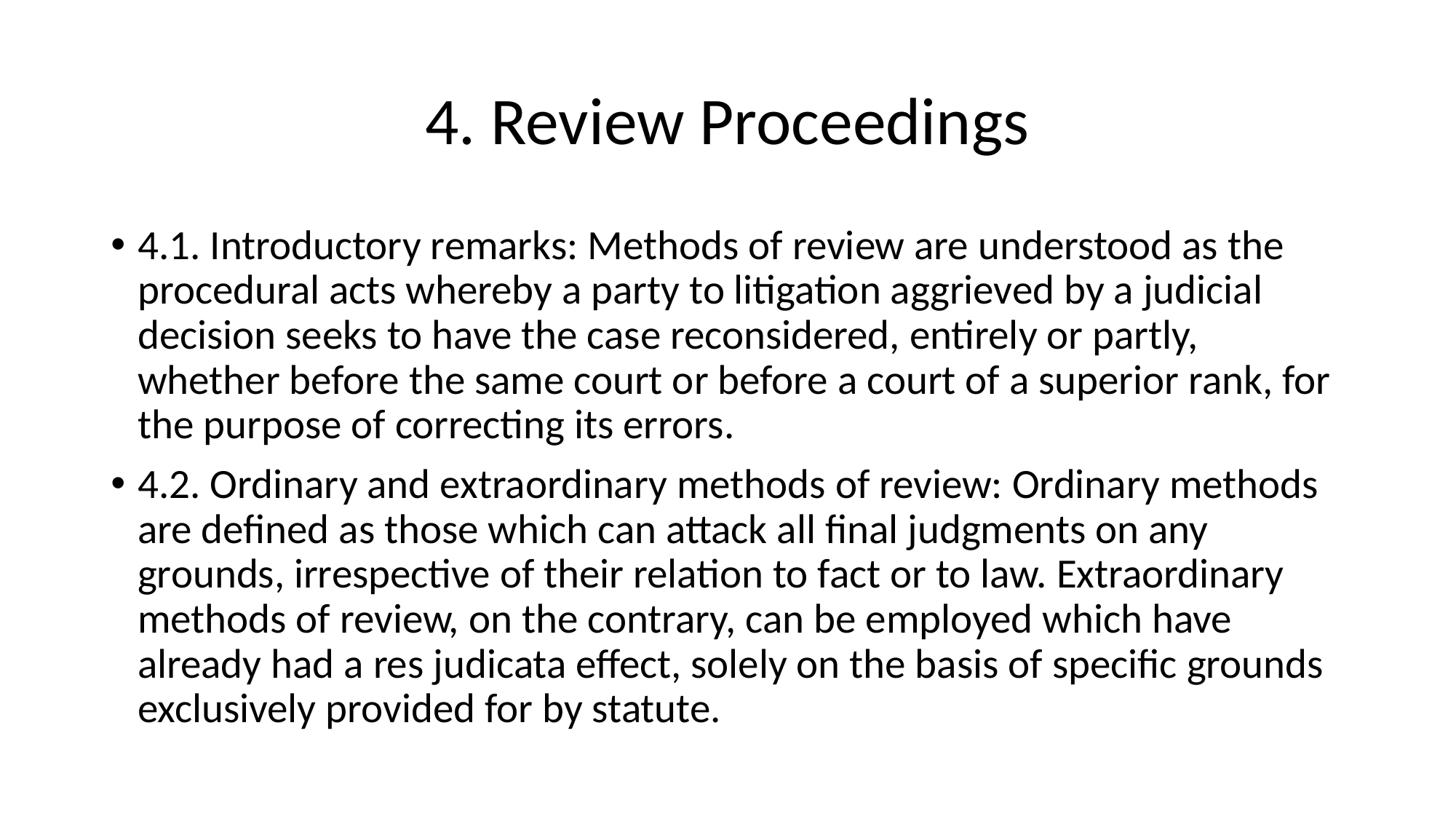

# 4. Review Proceedings
4.1. Introductory remarks: Methods of review are understood as the procedural acts whereby a party to litigation aggrieved by a judicial decision seeks to have the case reconsidered, entirely or partly, whether before the same court or before a court of a superior rank, for the purpose of correcting its errors.
4.2. Ordinary and extraordinary methods of review: Ordinary methods are defined as those which can attack all final judgments on any grounds, irrespective of their relation to fact or to law. Extraordinary methods of review, on the contrary, can be employed which have already had a res judicata effect, solely on the basis of specific grounds exclusively provided for by statute.